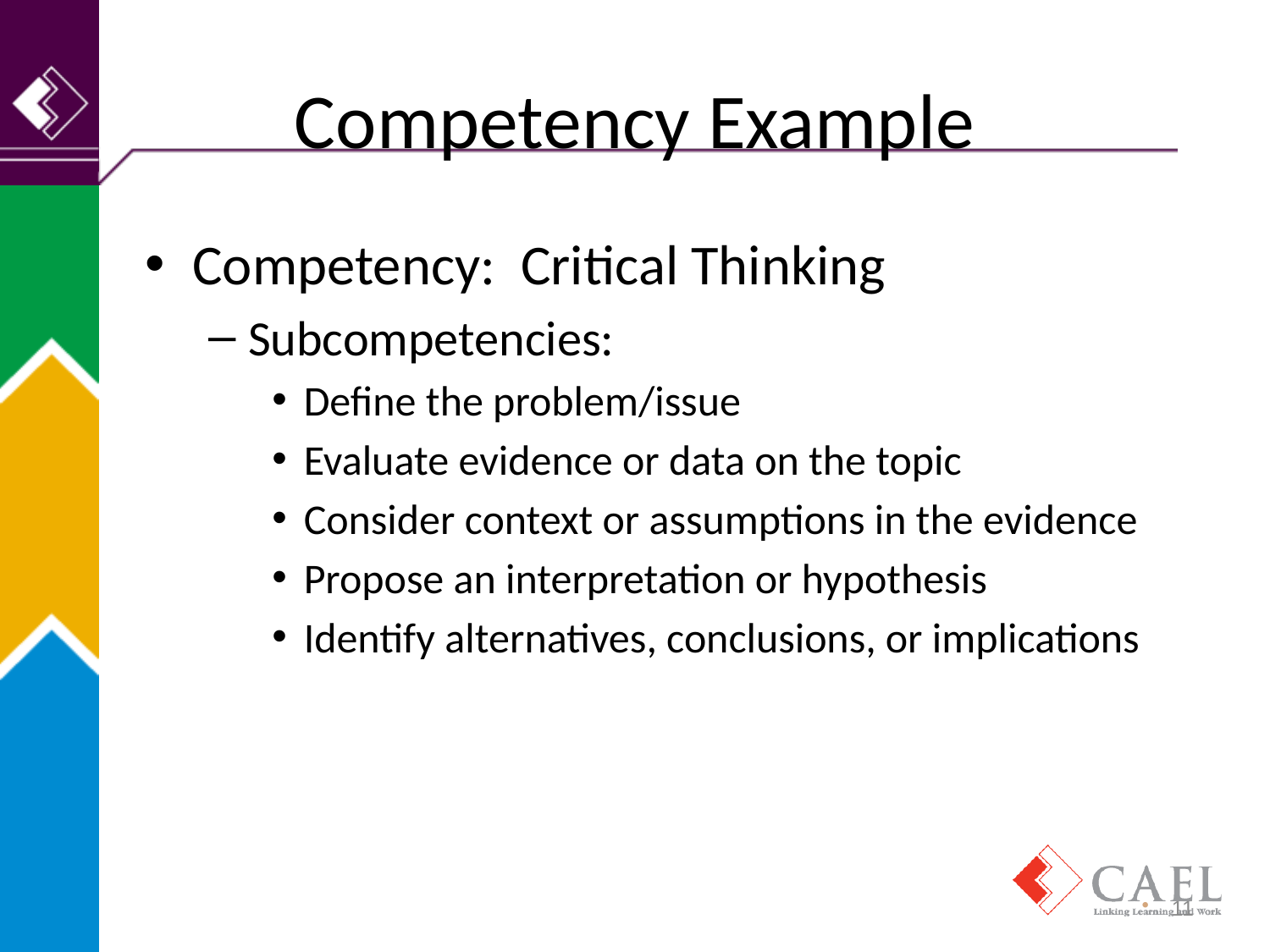

# Competency Example
Competency:  Critical Thinking
Subcompetencies:
Define the problem/issue
Evaluate evidence or data on the topic
Consider context or assumptions in the evidence
Propose an interpretation or hypothesis
Identify alternatives, conclusions, or implications
11